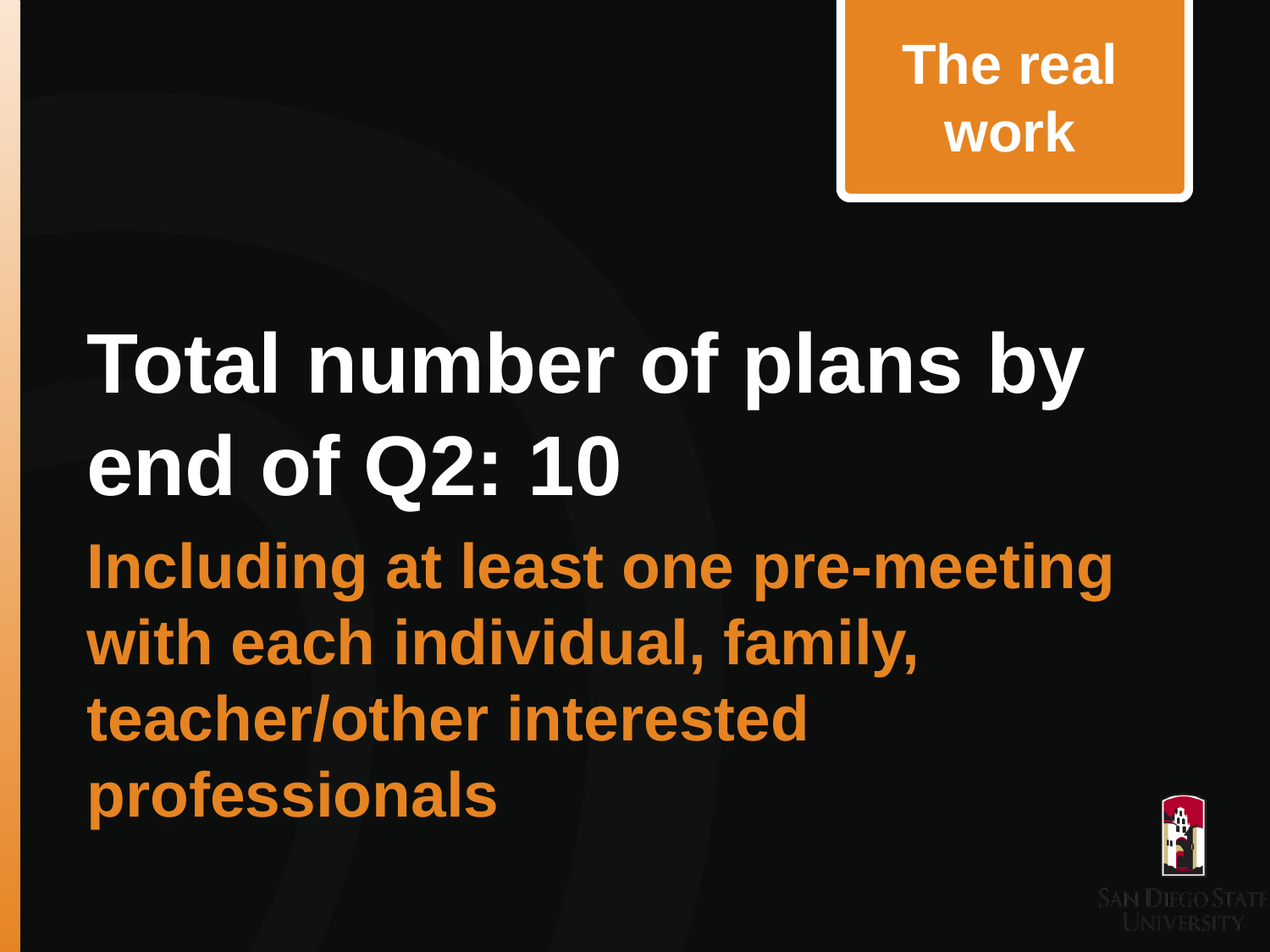

The real work
# Total number of plans by end of Q2: 10
Including at least one pre-meeting with each individual, family, teacher/other interested professionals